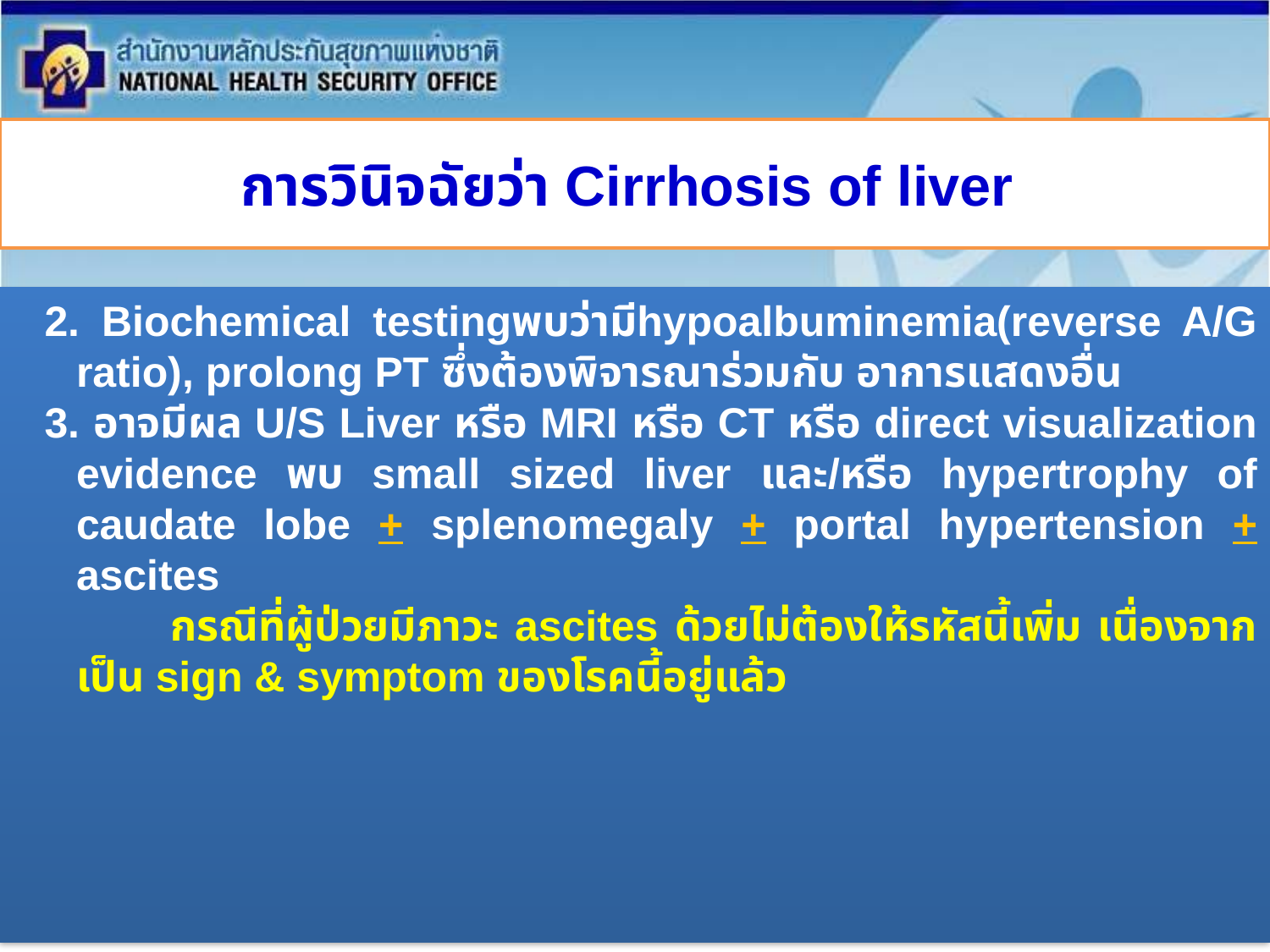

# การวินิจฉัยว่า Cirrhosis of liver
2. Biochemical testingพบว่ามีhypoalbuminemia(reverse A/G ratio), prolong PT ซึ่งต้องพิจารณาร่วมกับ อาการแสดงอื่น
3. อาจมีผล U/S Liver หรือ MRI หรือ CT หรือ direct visualization evidence พบ small sized liver และ/หรือ hypertrophy of caudate lobe + splenomegaly + portal hypertension + ascites
        กรณีที่ผู้ป่วยมีภาวะ ascites ด้วยไม่ต้องให้รหัสนี้เพิ่ม เนื่องจากเป็น sign & symptom ของโรคนี้อยู่แล้ว